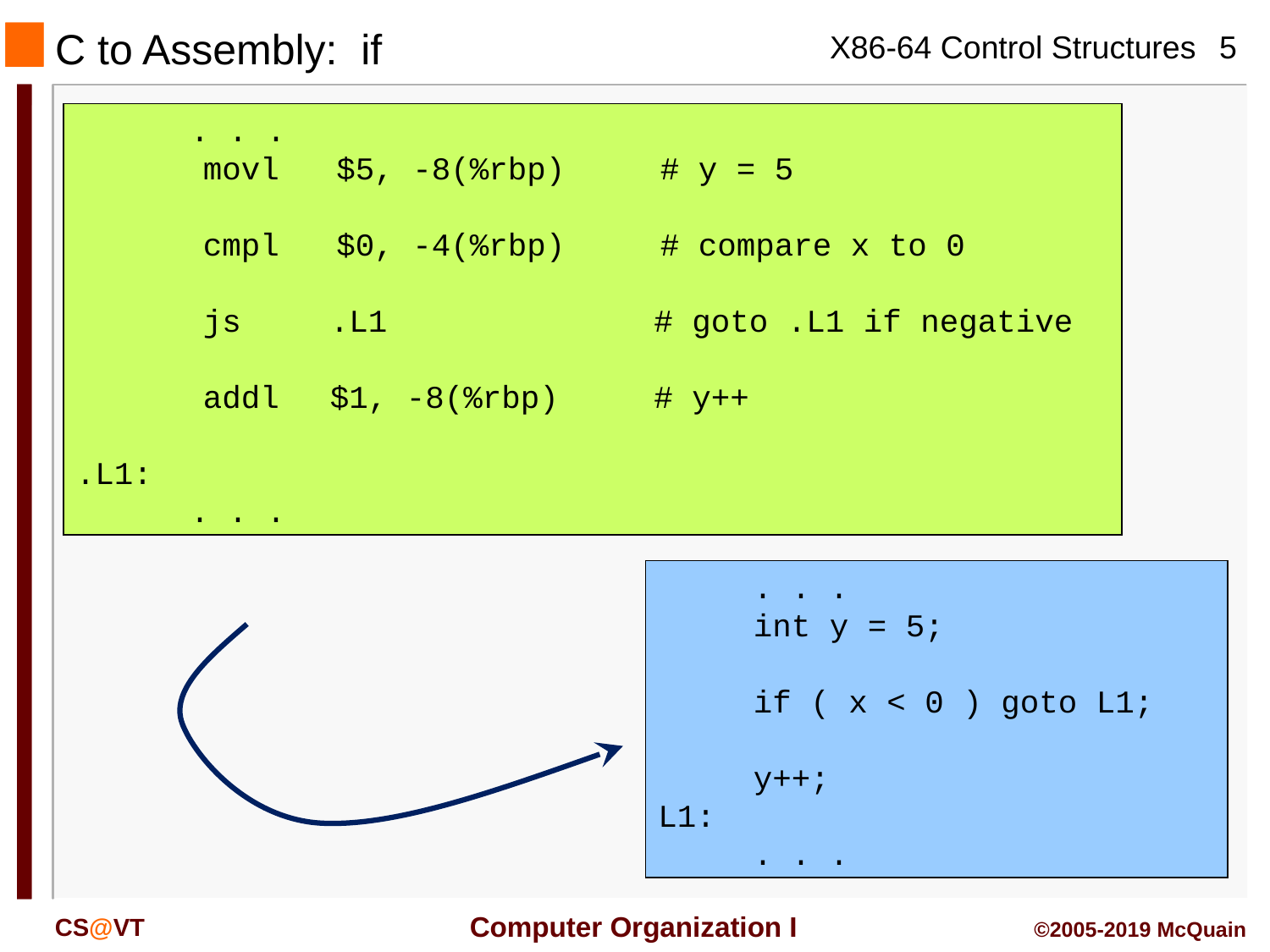

C to Assembly:  if
      . . .
	movl   $5, -8(%rbp)     # y = 5

	cmpl   $0, -4(%rbp)	    # compare x to 0

	js	.L1              # goto .L1 if negative

	addl	$1, -8(%rbp)     # y++

.L1:
      . . .
     . . .
     int y = 5;

     if ( x < 0 ) goto L1;

     y++;
L1:
     . . .